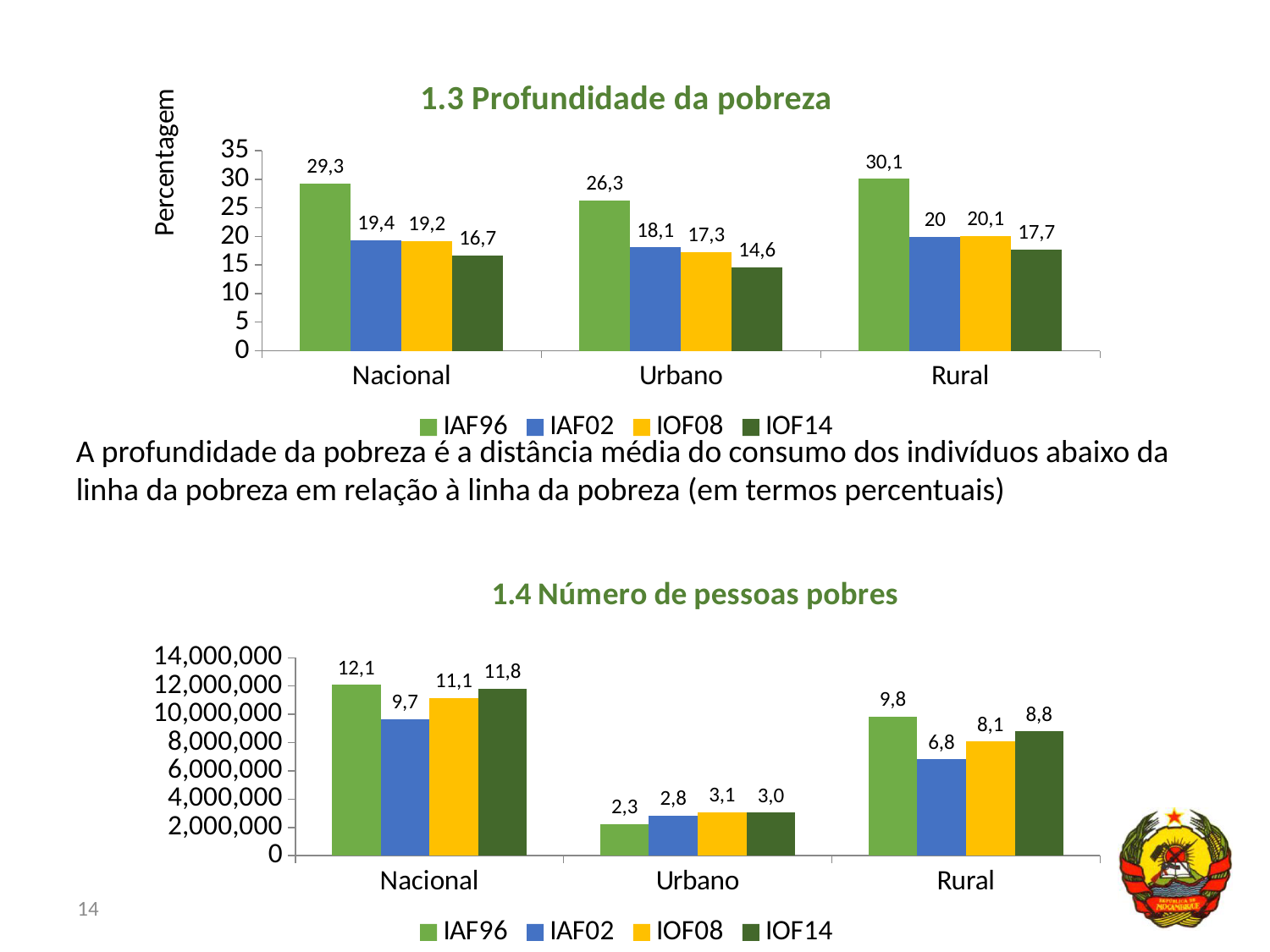

### Chart: 1.3 Profundidade da pobreza

| Category | IAF96 | IAF02 | IOF08 | IOF14 |
|---|---|---|---|---|
| Nacional | 29.3 | 19.4 | 19.2 | 16.7 |
| Urbano | 26.3 | 18.1 | 17.3 | 14.6 |
| Rural | 30.1 | 20.0 | 20.1 | 17.7 |
A profundidade da pobreza é a distância média do consumo dos indivíduos abaixo da linha da pobreza em relação à linha da pobreza (em termos percentuais)

### Chart: 1.4 Número de pessoas pobres

| Category | IAF96 | IAF02 | IOF08 | IOF14 |
|---|---|---|---|---|
| Nacional | 12075464.0 | 9666162.0 | 11136448.0 | 11826280.0 |
| Urbano | 2250852.0 | 2831809.0 | 3065169.0 | 3038517.0 |
| Rural | 9824613.0 | 6834353.0 | 8071279.0 | 8787763.0 |
14